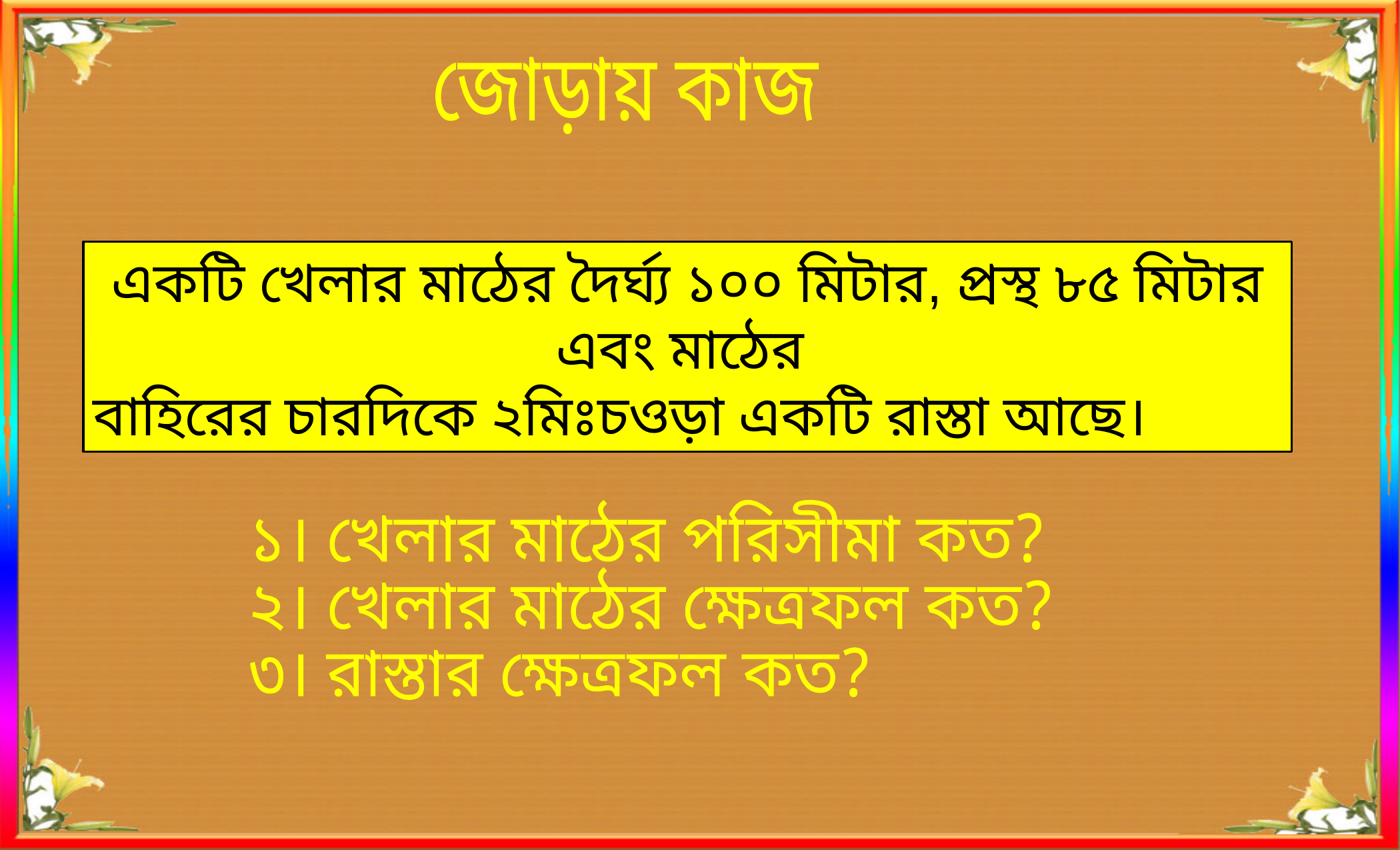

জোড়ায় কাজ
একটি খেলার মাঠের দৈর্ঘ্য ১০০ মিটার, প্রস্থ ৮৫ মিটার এবং মাঠের
বাহিরের চারদিকে ২মিঃচওড়া একটি রাস্তা আছে।
১। খেলার মাঠের পরিসীমা কত?
২। খেলার মাঠের ক্ষেত্রফল কত?
৩। রাস্তার ক্ষেত্রফল কত?